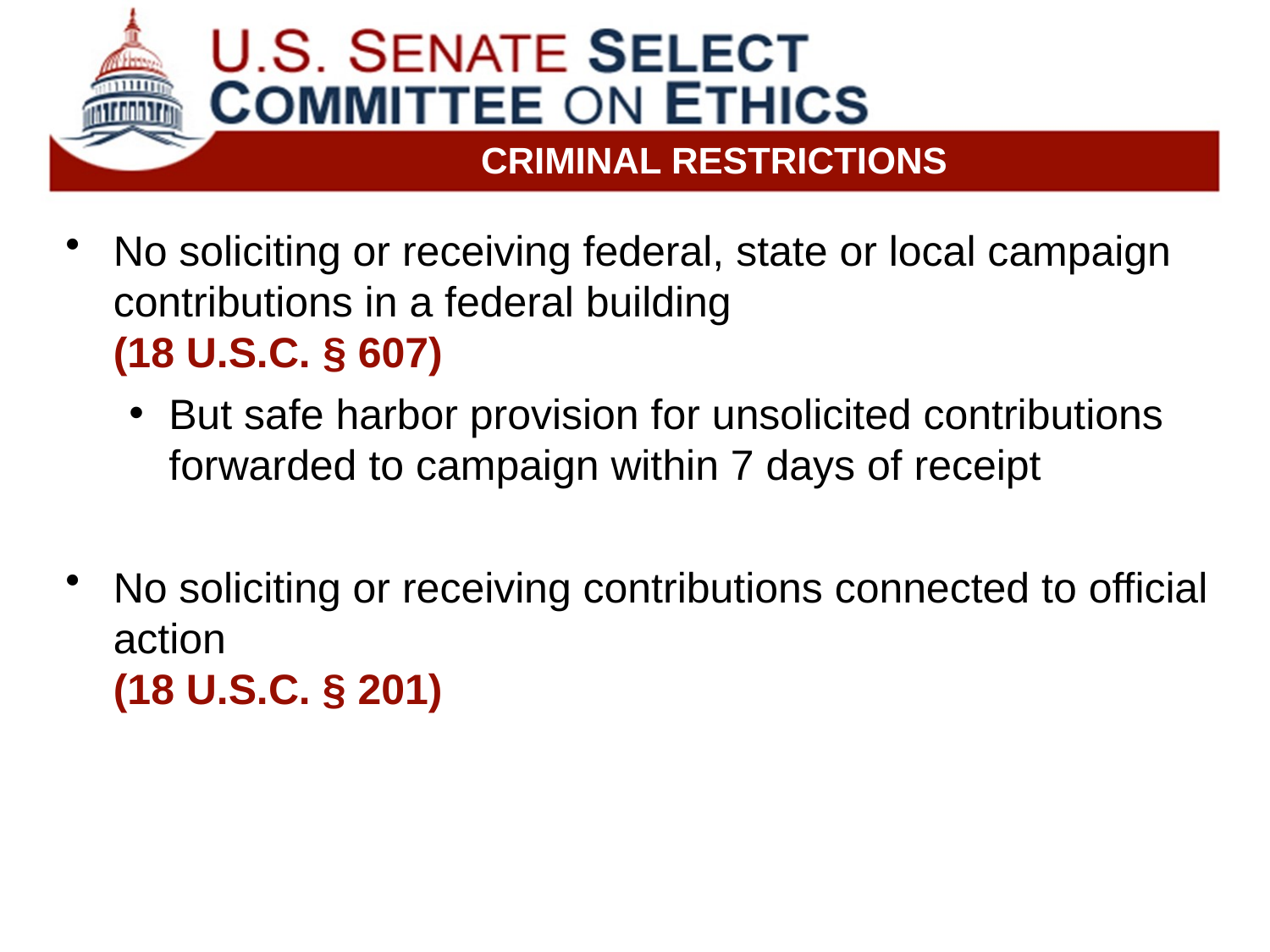

Criminal Restrictions
No soliciting or receiving federal, state or local campaign contributions in a federal building
(18 U.S.C. § 607)
But safe harbor provision for unsolicited contributions forwarded to campaign within 7 days of receipt

No soliciting or receiving contributions connected to official action
(18 U.S.C. § 201)